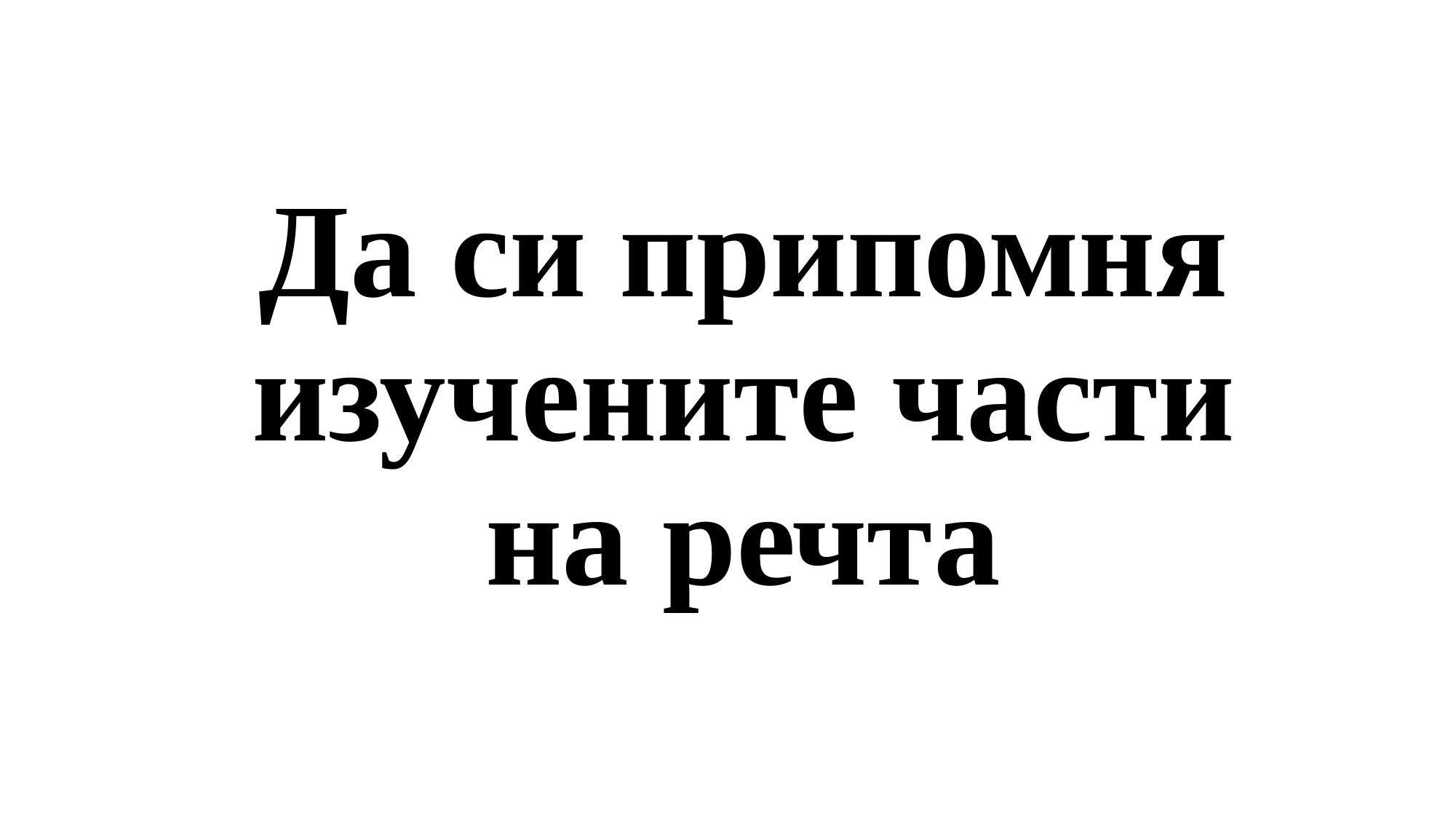

# Да си припомня изучените части на речта